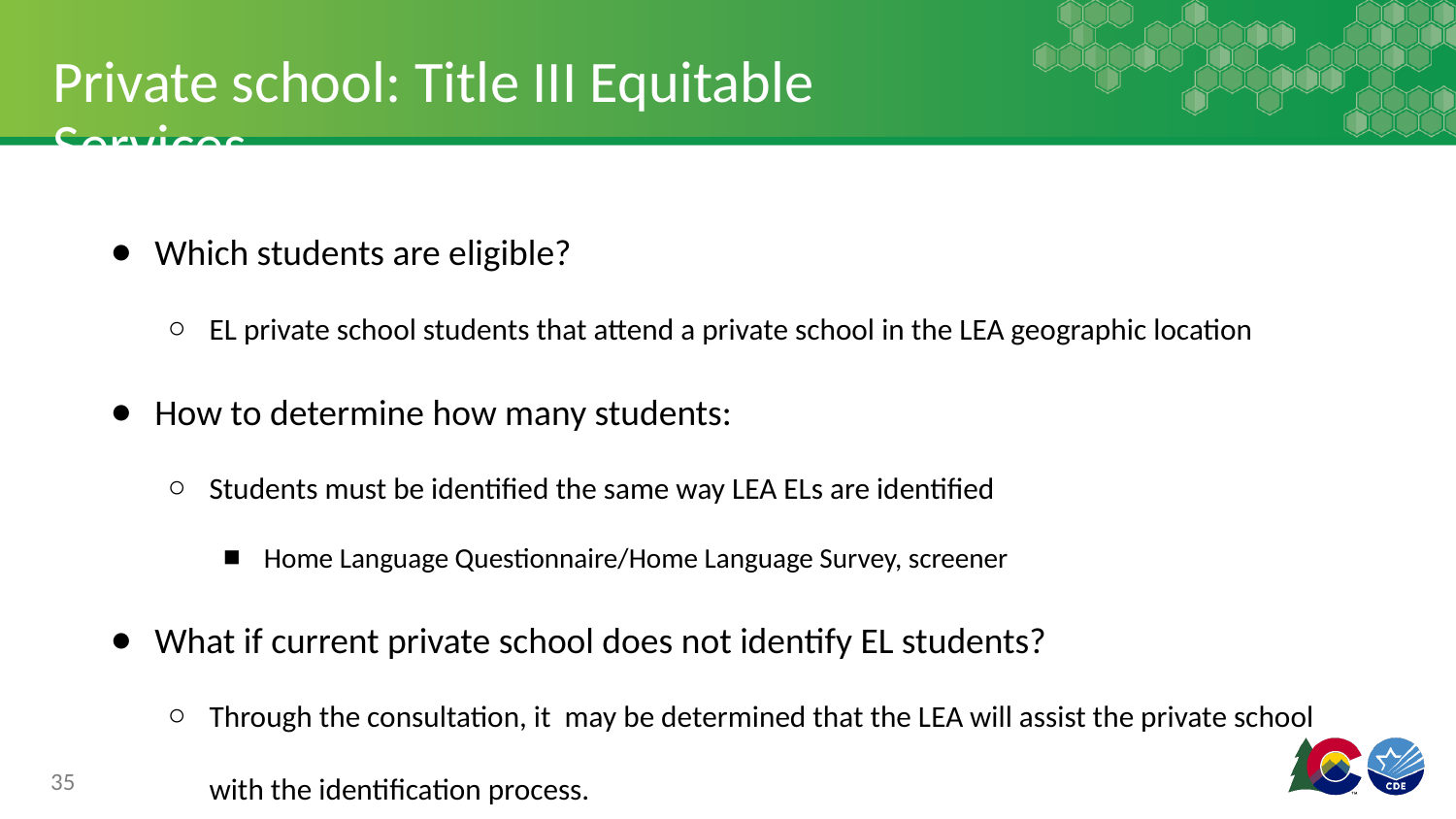

# Private school: Title III Equitable Services
Which students are eligible?
EL private school students that attend a private school in the LEA geographic location
How to determine how many students:
Students must be identified the same way LEA ELs are identified
Home Language Questionnaire/Home Language Survey, screener
What if current private school does not identify EL students?
Through the consultation, it  may be determined that the LEA will assist the private school with the identification process.
35